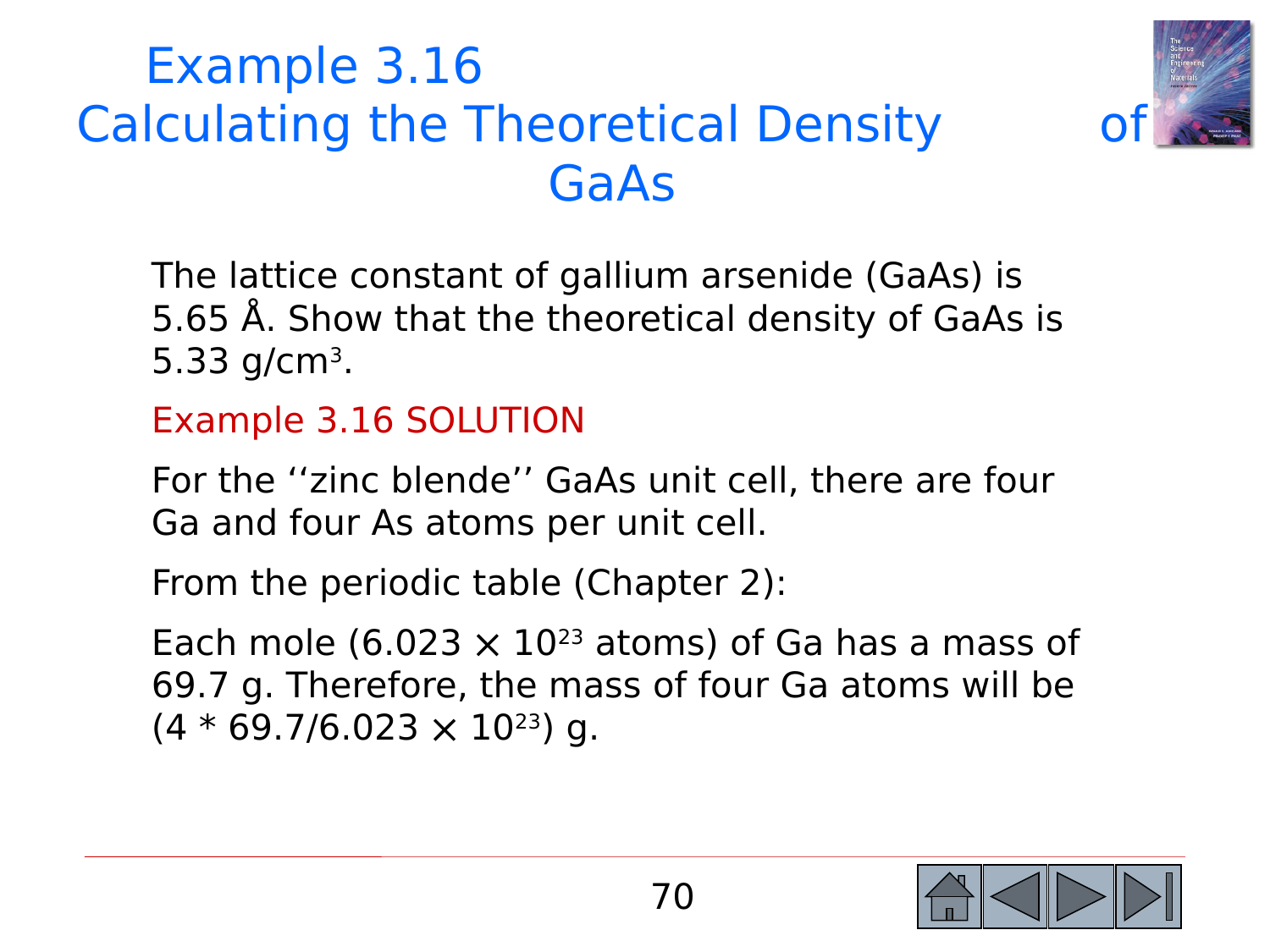

Example 3.16                                       Calculating the Theoretical Density          of GaAs
The lattice constant of gallium arsenide (GaAs) is 5.65 Å. Show that the theoretical density of GaAs is 5.33 g/cm3.
Example 3.16 SOLUTION
For the ‘‘zinc blende’’ GaAs unit cell, there are four Ga and four As atoms per unit cell.
From the periodic table (Chapter 2):
Each mole (6.023 × 1023 atoms) of Ga has a mass of 69.7 g. Therefore, the mass of four Ga atoms will be (4 * 69.7/6.023 × 1023) g.